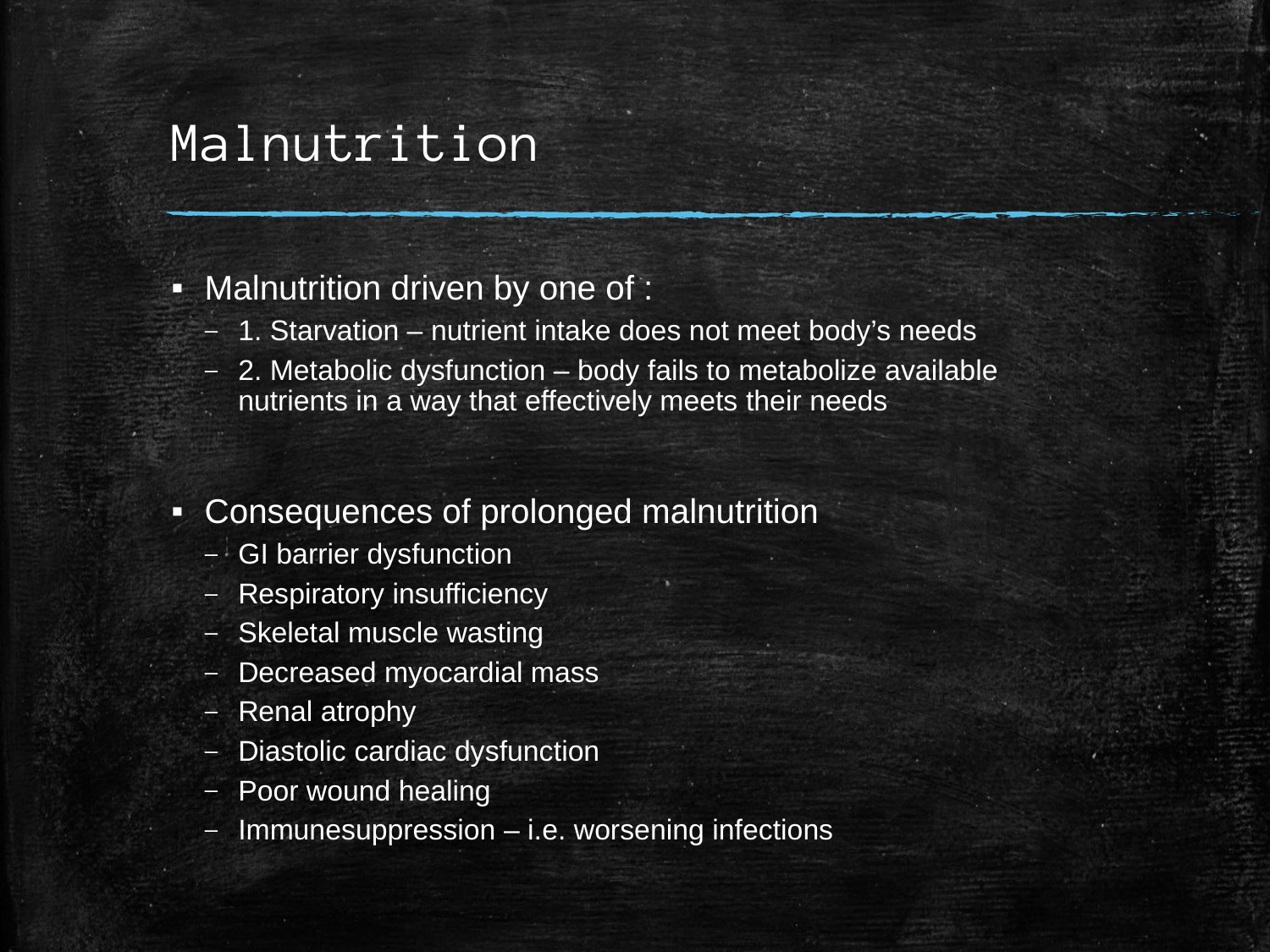

# Malnutrition
Malnutrition driven by one of :
1. Starvation – nutrient intake does not meet body’s needs
2. Metabolic dysfunction – body fails to metabolize available nutrients in a way that effectively meets their needs

Consequences of prolonged malnutrition
GI barrier dysfunction
Respiratory insufficiency
Skeletal muscle wasting
Decreased myocardial mass
Renal atrophy
Diastolic cardiac dysfunction
Poor wound healing
Immunesuppression – i.e. worsening infections